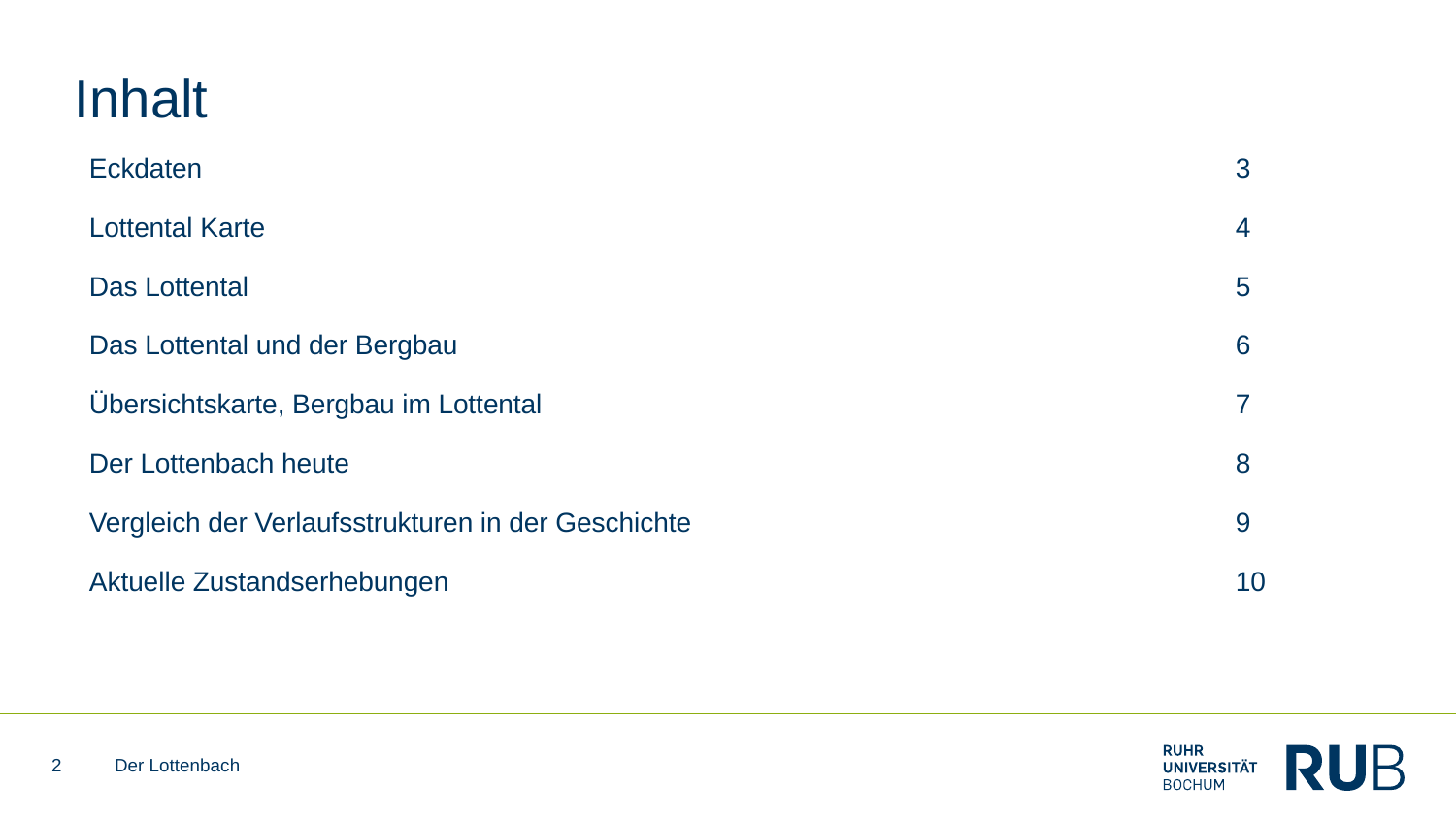

# Inhalt
| Eckdaten | 3 |
| --- | --- |
| Lottental Karte | 4 |
| Das Lottental | 5 |
| Das Lottental und der Bergbau | 6 |
| Übersichtskarte, Bergbau im Lottental | 7 |
| Der Lottenbach heute | 8 |
| Vergleich der Verlaufsstrukturen in der Geschichte | 9 |
| Aktuelle Zustandserhebungen | 10 |
2
Der Lottenbach